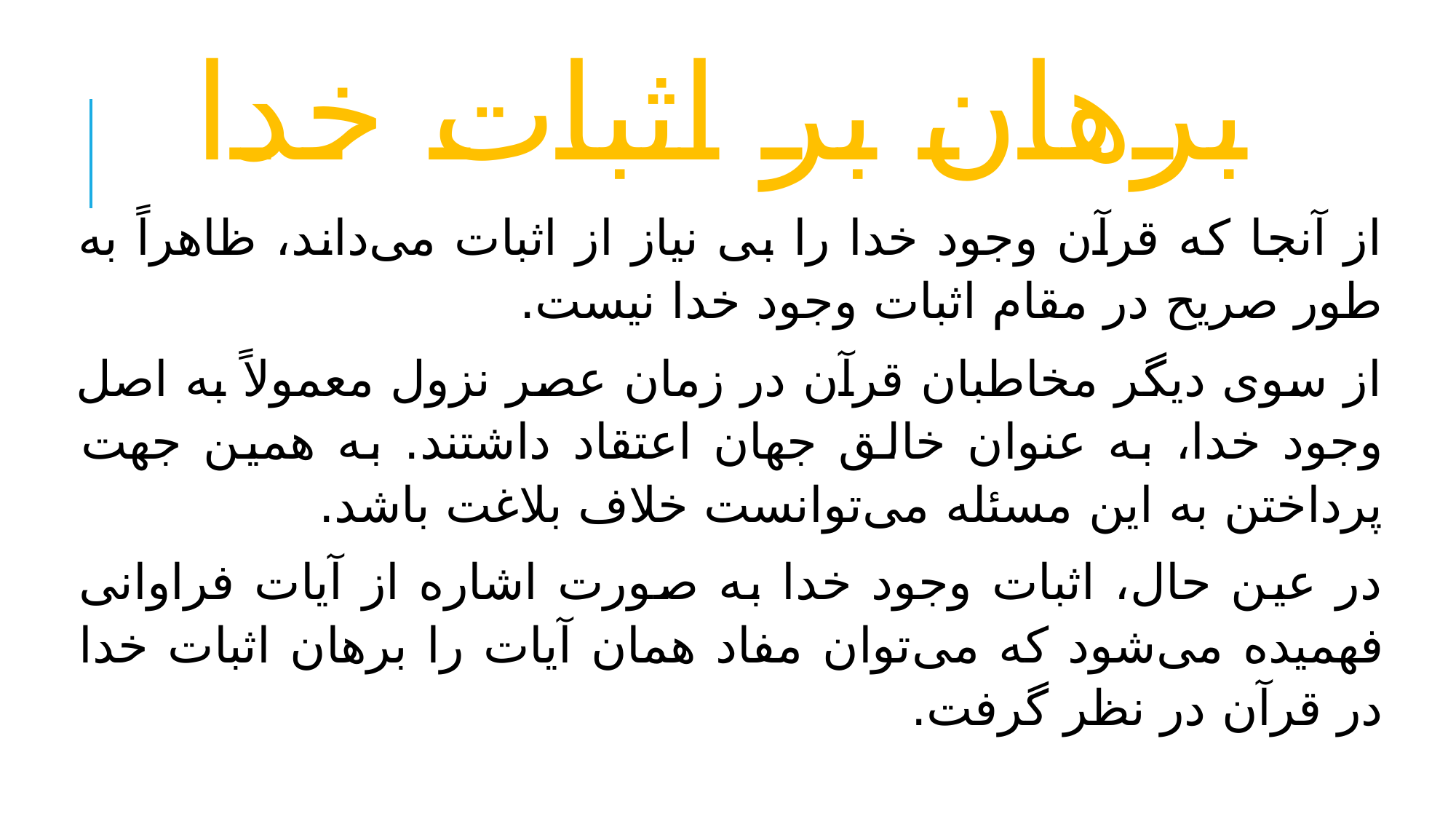

# برهان بر اثبات خدا
از آنجا که قرآن وجود خدا را بی نیاز از اثبات می‌داند، ظاهراً به طور صریح در مقام اثبات وجود خدا نیست.
از سوی دیگر مخاطبان قرآن در زمان عصر نزول معمولاً به اصل وجود خدا، به عنوان خالق جهان اعتقاد داشتند. به همین جهت پرداختن به این مسئله می‌توانست خلاف بلاغت باشد.
در عین حال، اثبات وجود خدا به صورت اشاره از آیات فراوانی فهمیده می‌شود که می‌توان مفاد همان آیات را برهان اثبات خدا در قرآن در نظر گرفت.